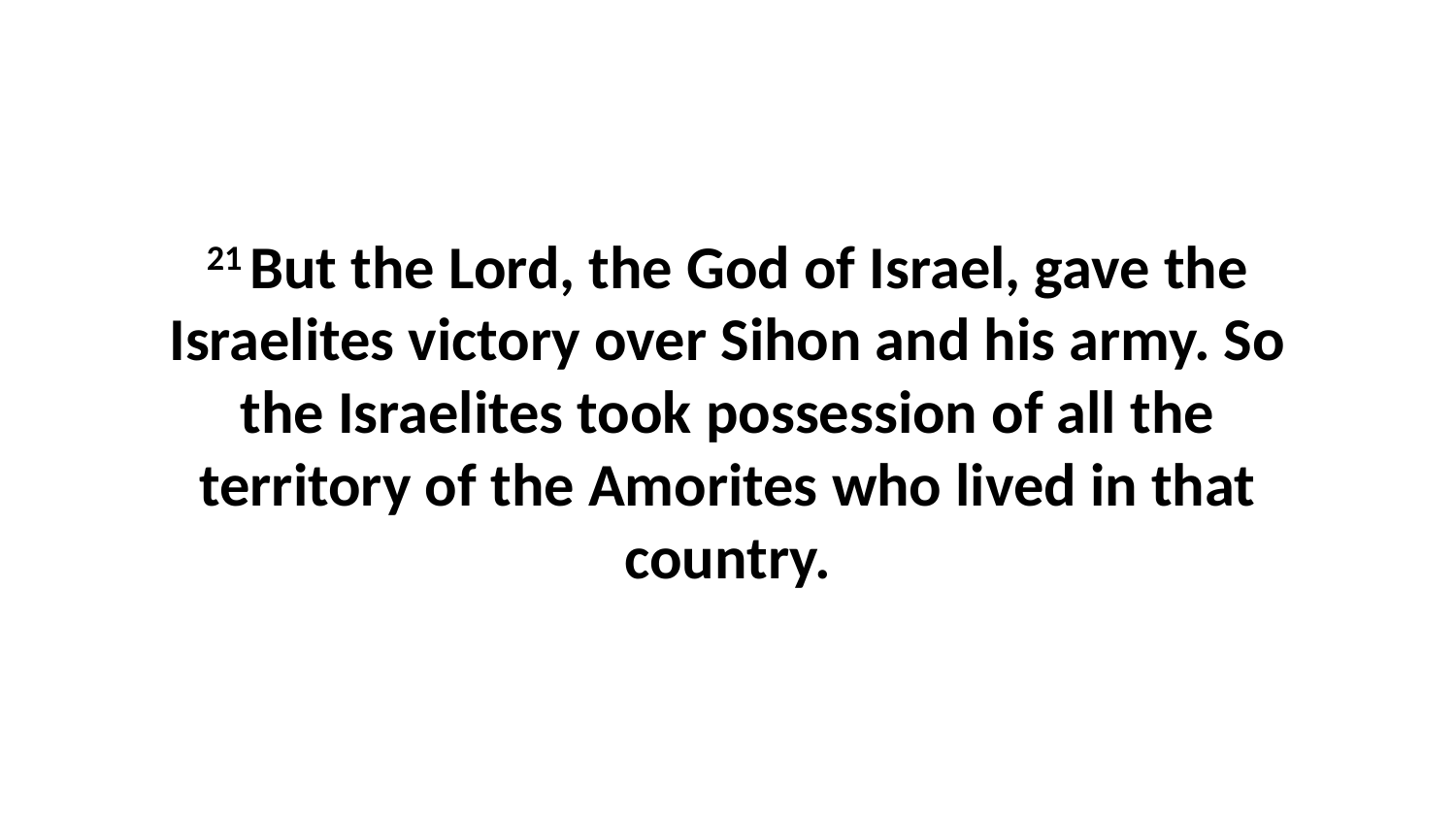

21 But the Lord, the God of Israel, gave the Israelites victory over Sihon and his army. So the Israelites took possession of all the territory of the Amorites who lived in that country.